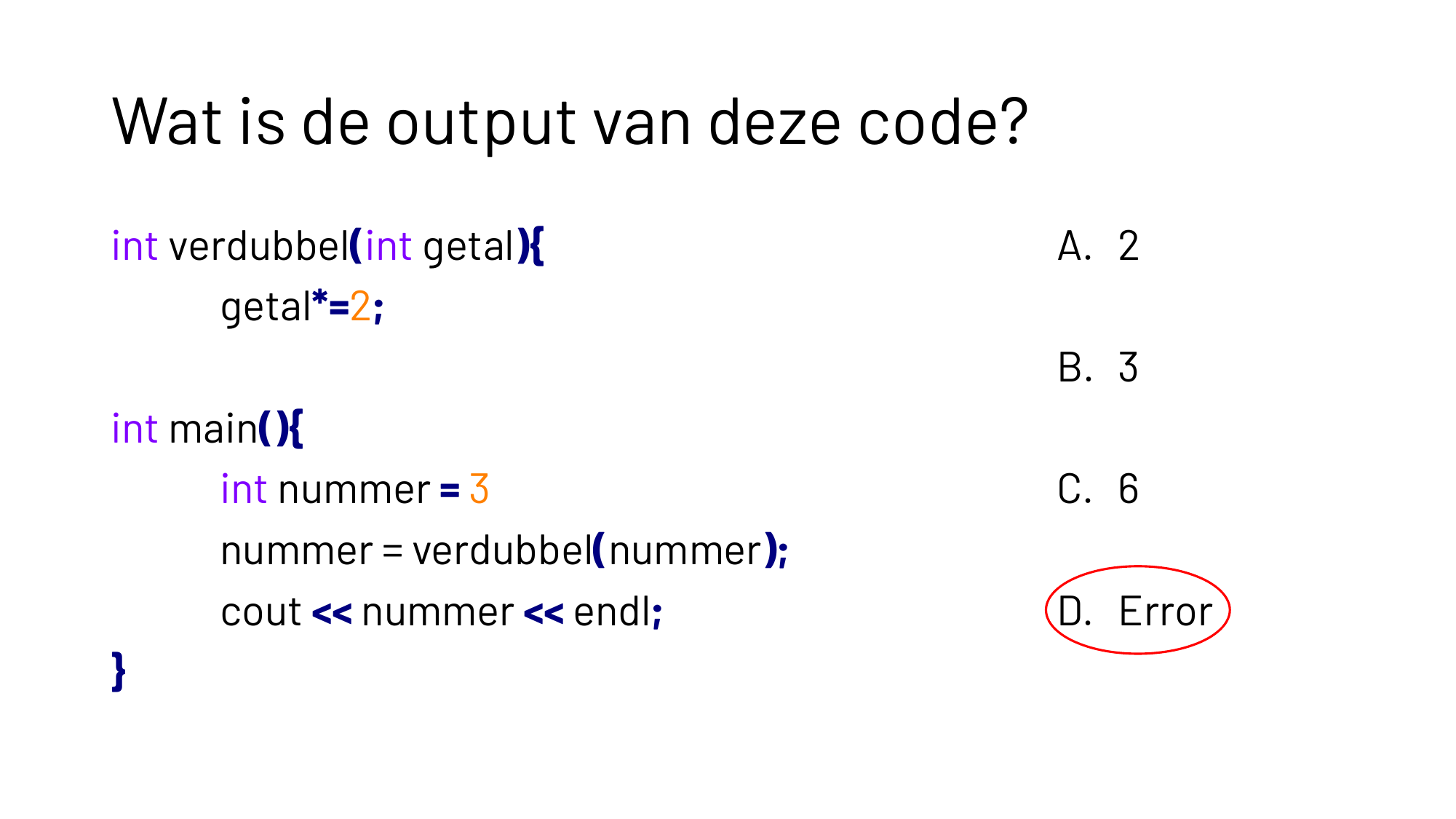

# Wat is de output van deze code?
int verdubbel(int getal){
	getal*=2;

int main(){
	int nummer = 3
	nummer = verdubbel(nummer);
	cout << nummer << endl;
}
2

3

6

Error